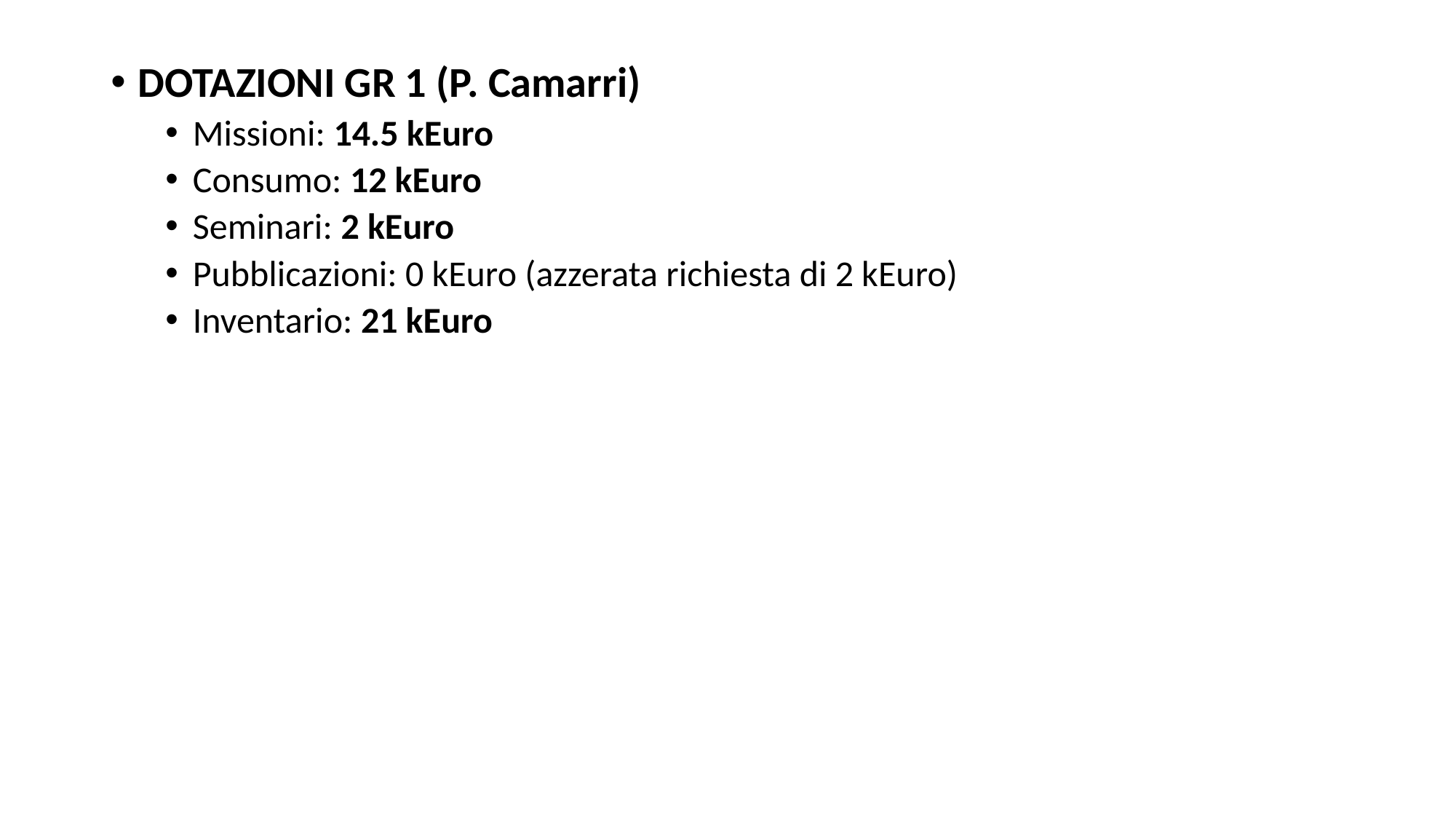

DOTAZIONI GR 1 (P. Camarri)
Missioni: 14.5 kEuro
Consumo: 12 kEuro
Seminari: 2 kEuro
Pubblicazioni: 0 kEuro (azzerata richiesta di 2 kEuro)
Inventario: 21 kEuro